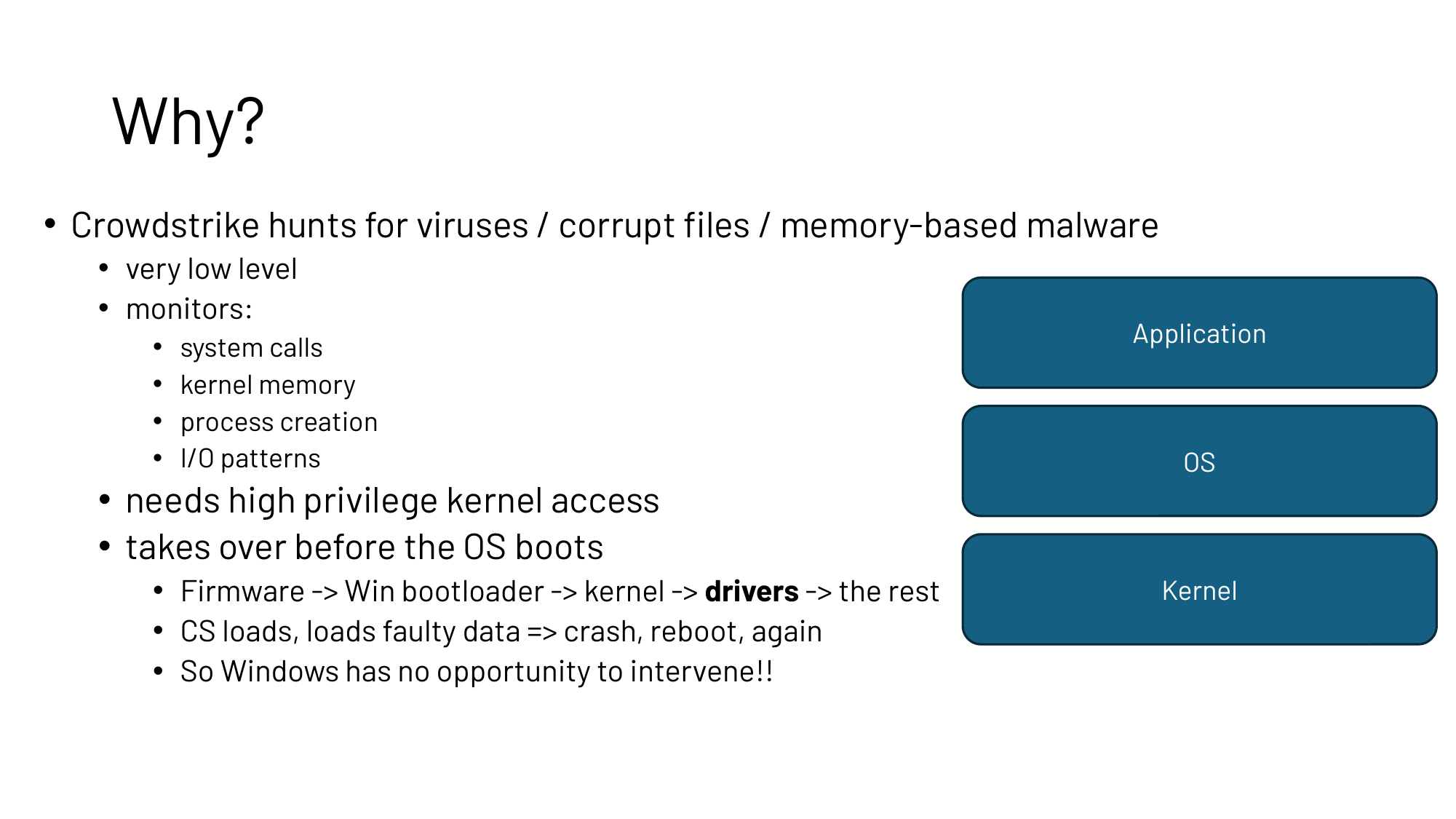

# Why?
Crowdstrike hunts for viruses / corrupt files / memory-based malware
very low level
monitors:
system calls
kernel memory
process creation
I/O patterns
needs high privilege kernel access
takes over before the OS boots
Firmware -> Win bootloader -> kernel -> drivers -> the rest
CS loads, loads faulty data => crash, reboot, again
So Windows has no opportunity to intervene!!

Application
OS
Kernel